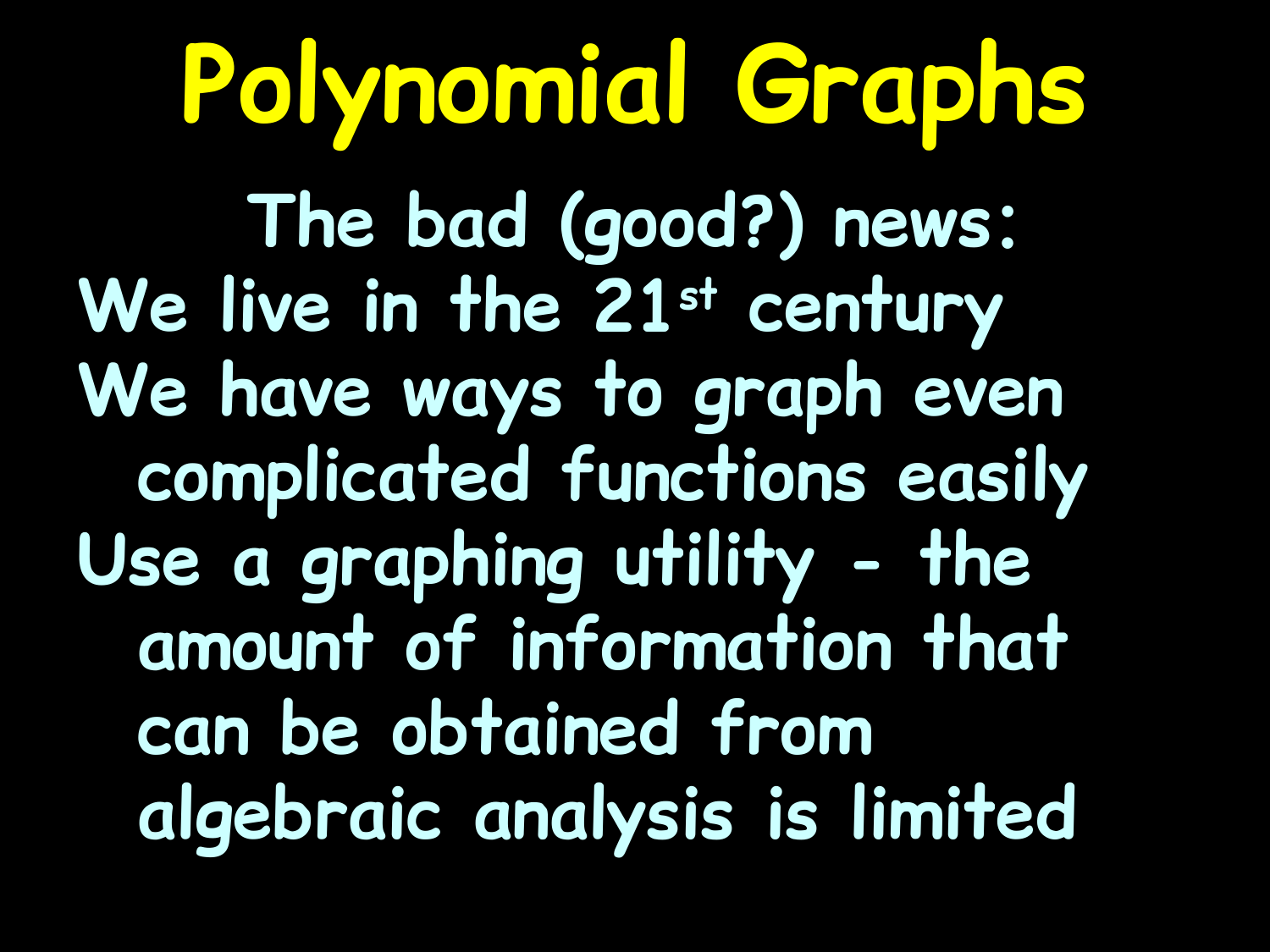

# Polynomial Graphs
The bad (good?) news:
We live in the 21st century
We have ways to graph even
  complicated functions easily
Use a graphing utility - the
  amount of information that
  can be obtained from
  algebraic analysis is limited